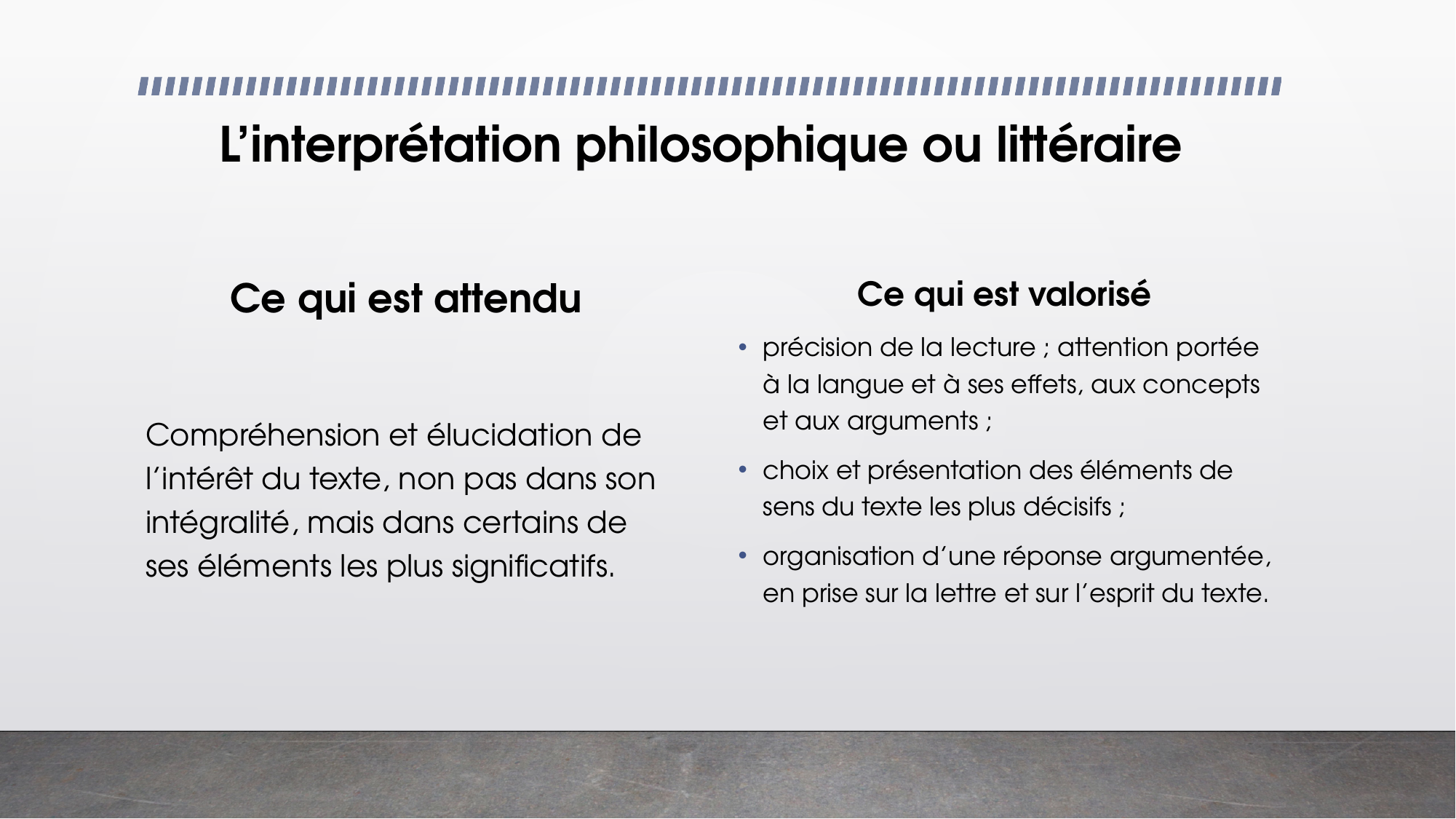

L’interprétation philosophique ou littéraire
Ce qui est attendu

Compréhension et élucidation de l’intérêt du texte, non pas dans son intégralité, mais dans certains de ses éléments les plus significatifs.
Ce qui est valorisé
précision de la lecture ; attention portée à la langue et à ses effets, aux concepts et aux arguments ;
choix et présentation des éléments de sens du texte les plus décisifs ;
organisation d’une réponse argumentée, en prise sur la lettre et sur l’esprit du texte.